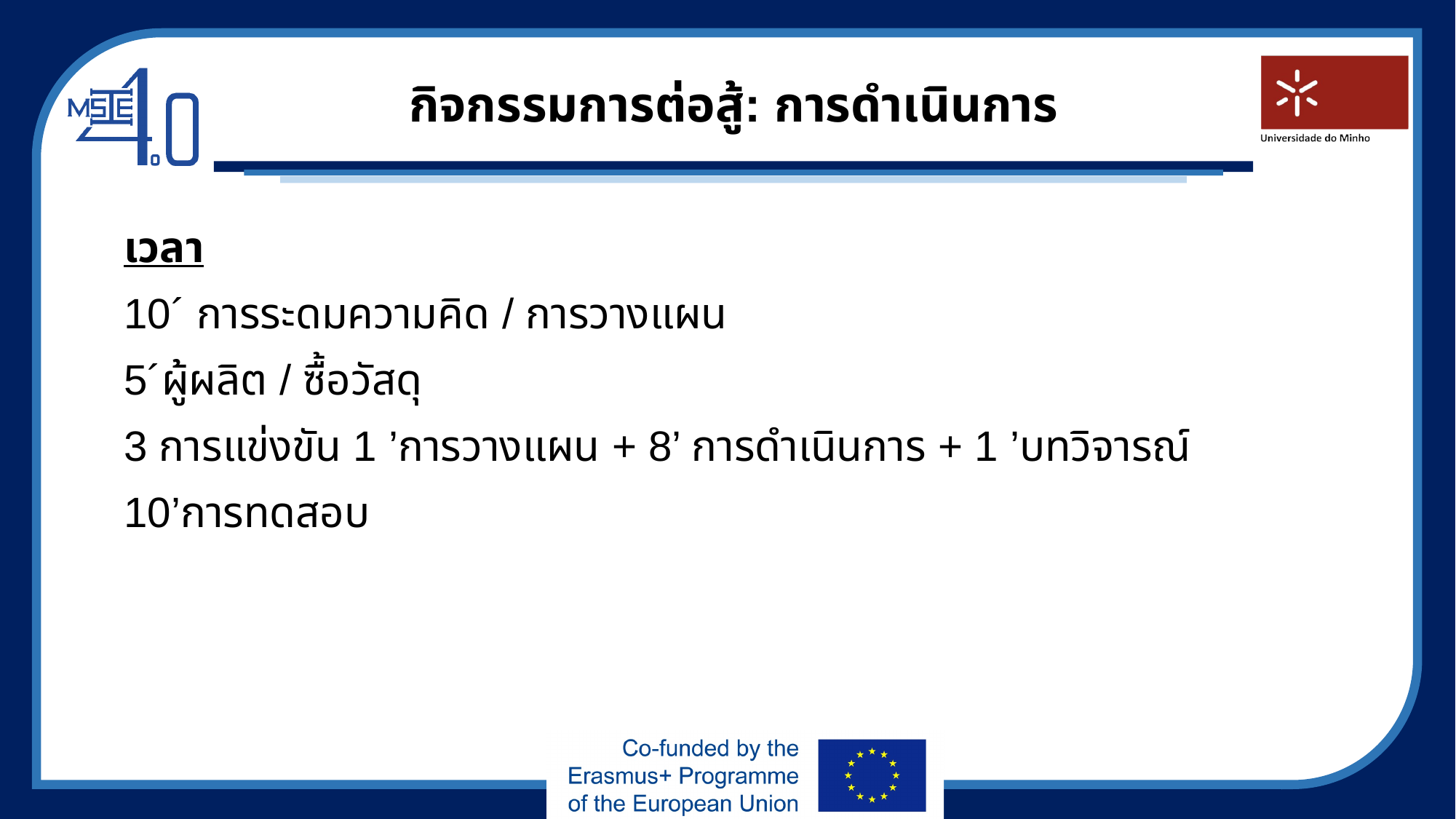

# กิจกรรมการต่อสู้: การดำเนินการ
เวลา
10´ การระดมความคิด / การวางแผน
5´ผู้ผลิต / ซื้อวัสดุ
3 การแข่งขัน 1 ’การวางแผน + 8’ การดำเนินการ + 1 ’บทวิจารณ์
10’การทดสอบ